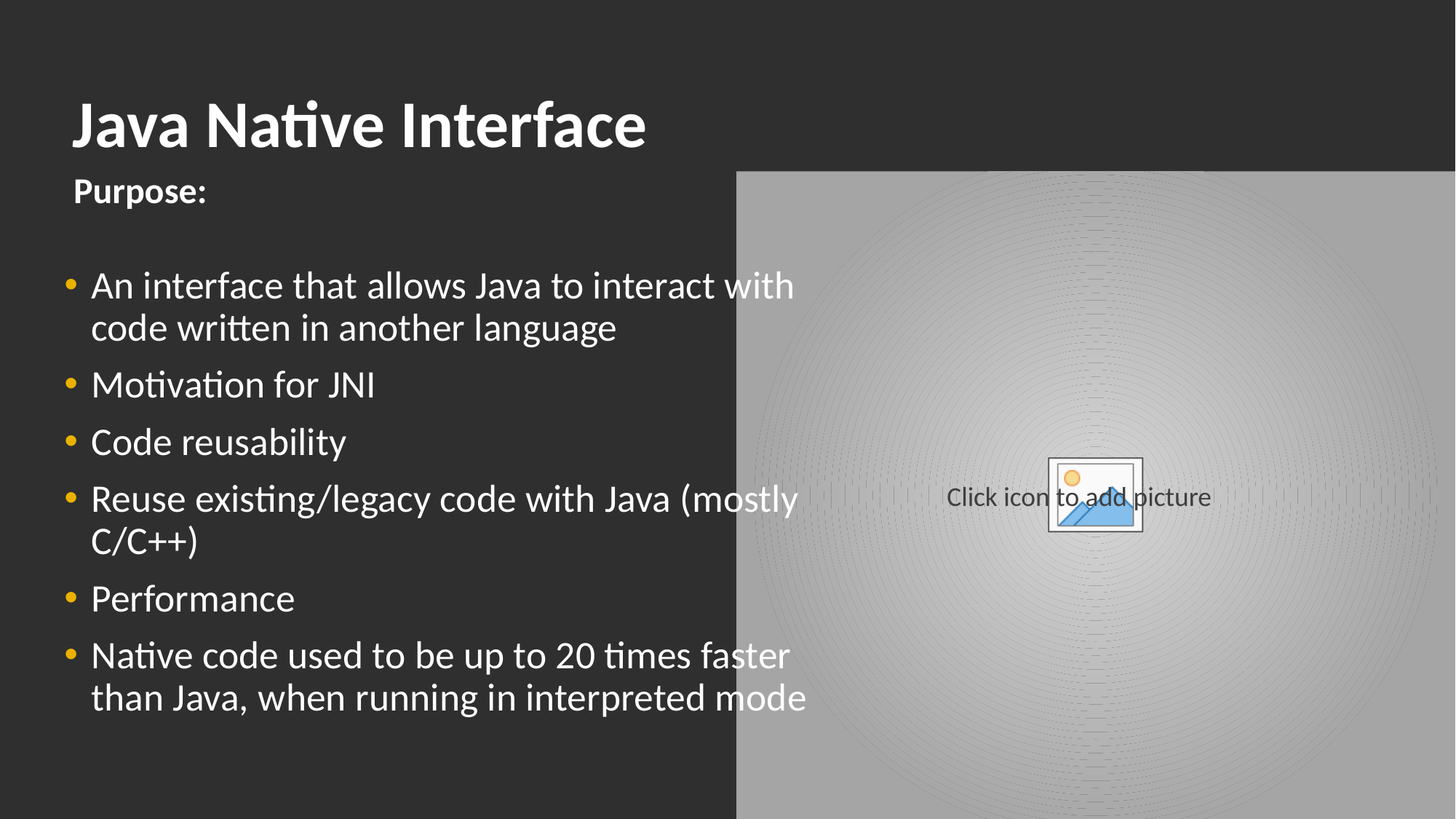

# Java Native Interface
Purpose:

An interface that allows Java to interact with code written in another language
Motivation for JNI
Code reusability
Reuse existing/legacy code with Java (mostly C/C++)
Performance
Native code used to be up to 20 times faster than Java, when running in interpreted mode

29